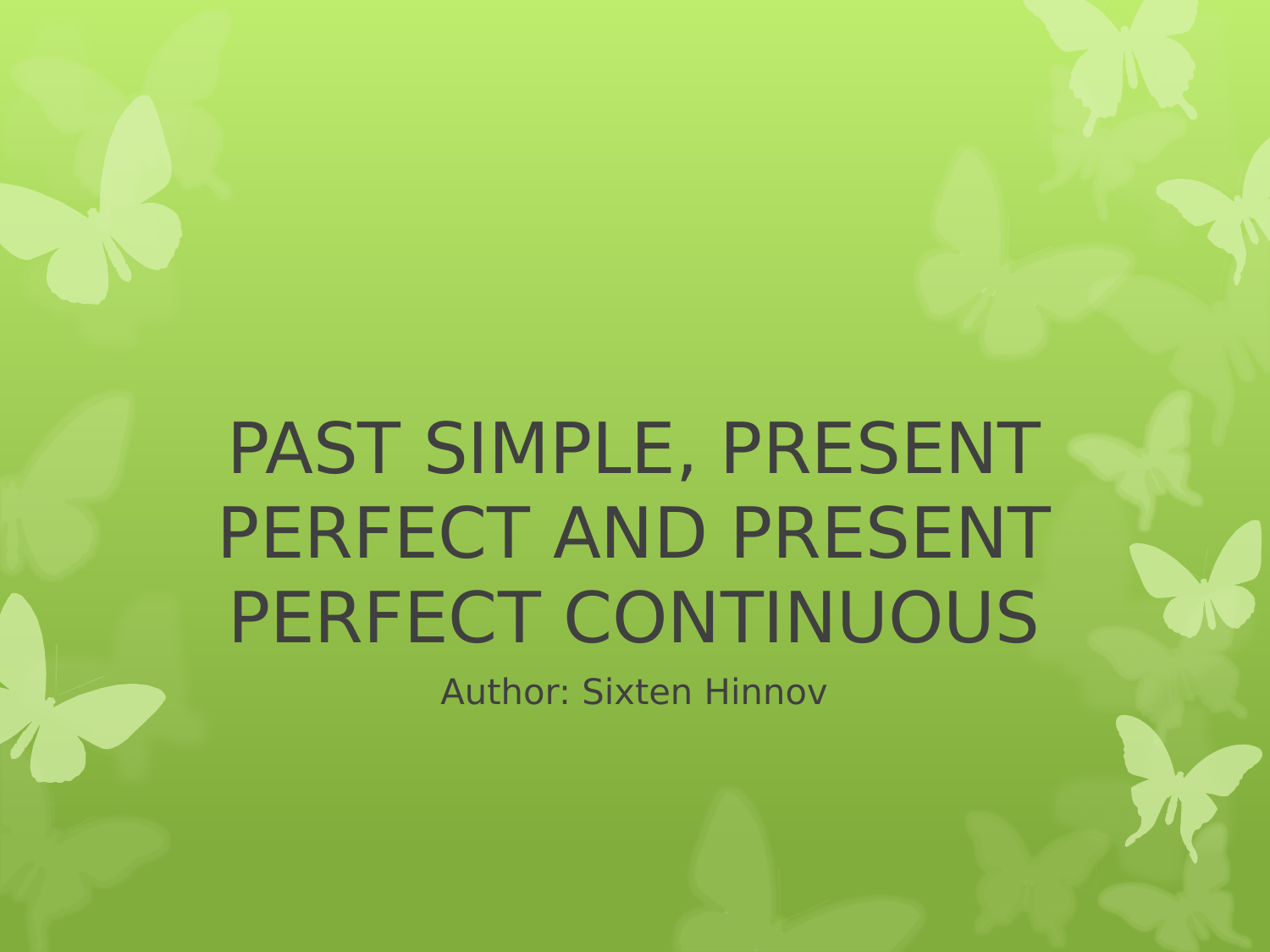

# PAST SIMPLE, PRESENT PERFECT AND PRESENT PERFECT CONTINUOUS
Author: Sixten Hinnov